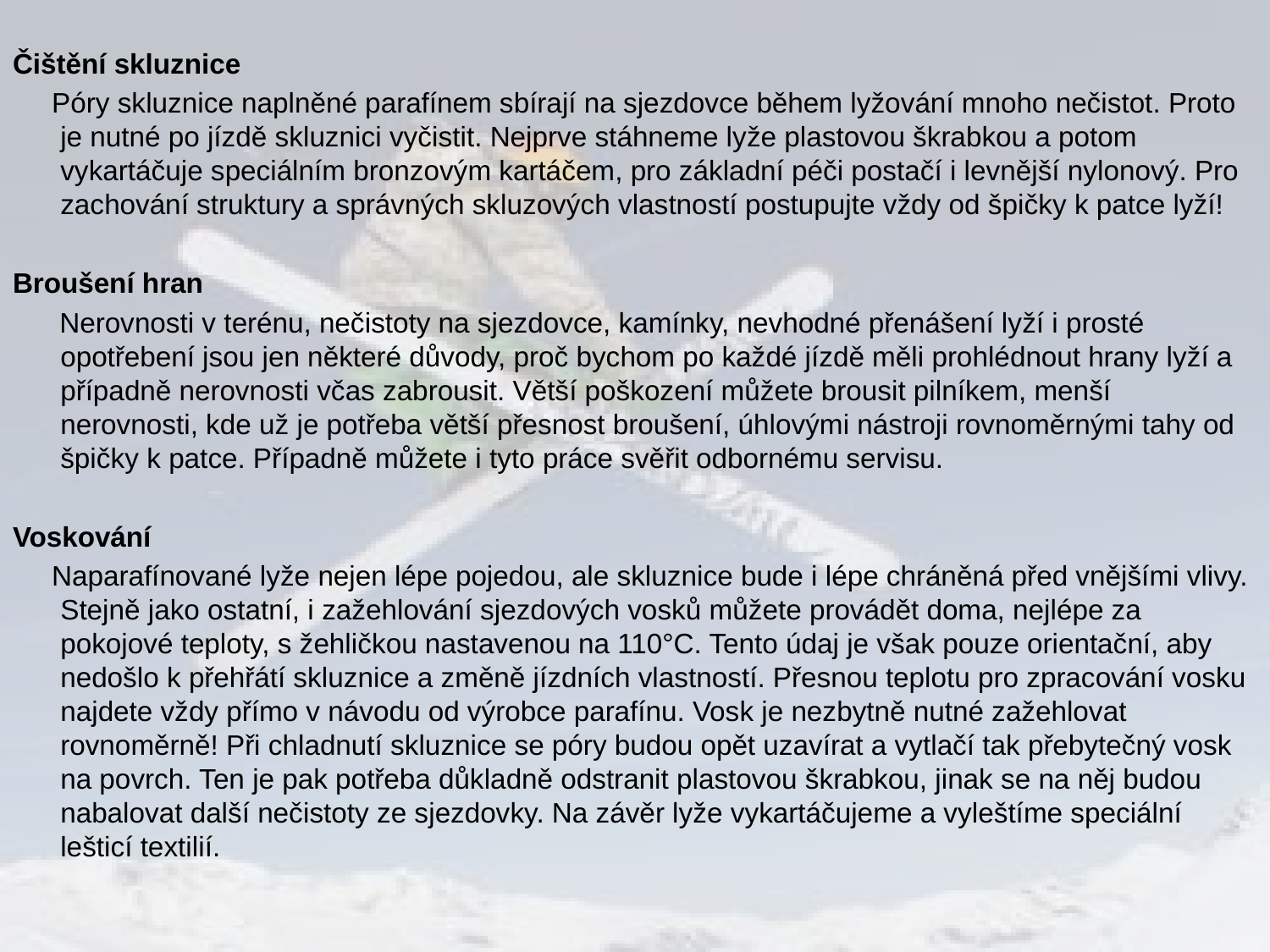

Čištění skluznice
     Póry skluznice naplněné parafínem sbírají na sjezdovce během lyžování mnoho nečistot. Proto je nutné po jízdě skluznici vyčistit. Nejprve stáhneme lyže plastovou škrabkou a potom vykartáčuje speciálním bronzovým kartáčem, pro základní péči postačí i levnější nylonový. Pro zachování struktury a správných skluzových vlastností postupujte vždy od špičky k patce lyží!

Broušení hran
      Nerovnosti v terénu, nečistoty na sjezdovce, kamínky, nevhodné přenášení lyží i prosté opotřebení jsou jen některé důvody, proč bychom po každé jízdě měli prohlédnout hrany lyží a případně nerovnosti včas zabrousit. Větší poškození můžete brousit pilníkem, menší nerovnosti, kde už je potřeba větší přesnost broušení, úhlovými nástroji rovnoměrnými tahy od špičky k patce. Případně můžete i tyto práce svěřit odbornému servisu.

Voskování
     Naparafínované lyže nejen lépe pojedou, ale skluznice bude i lépe chráněná před vnějšími vlivy. Stejně jako ostatní, i zažehlování sjezdových vosků můžete provádět doma, nejlépe za pokojové teploty, s žehličkou nastavenou na 110°C. Tento údaj je však pouze orientační, aby nedošlo k přehřátí skluznice a změně jízdních vlastností. Přesnou teplotu pro zpracování vosku najdete vždy přímo v návodu od výrobce parafínu. Vosk je nezbytně nutné zažehlovat rovnoměrně! Při chladnutí skluznice se póry budou opět uzavírat a vytlačí tak přebytečný vosk na povrch. Ten je pak potřeba důkladně odstranit plastovou škrabkou, jinak se na něj budou nabalovat další nečistoty ze sjezdovky. Na závěr lyže vykartáčujeme a vyleštíme speciální lešticí textilií.